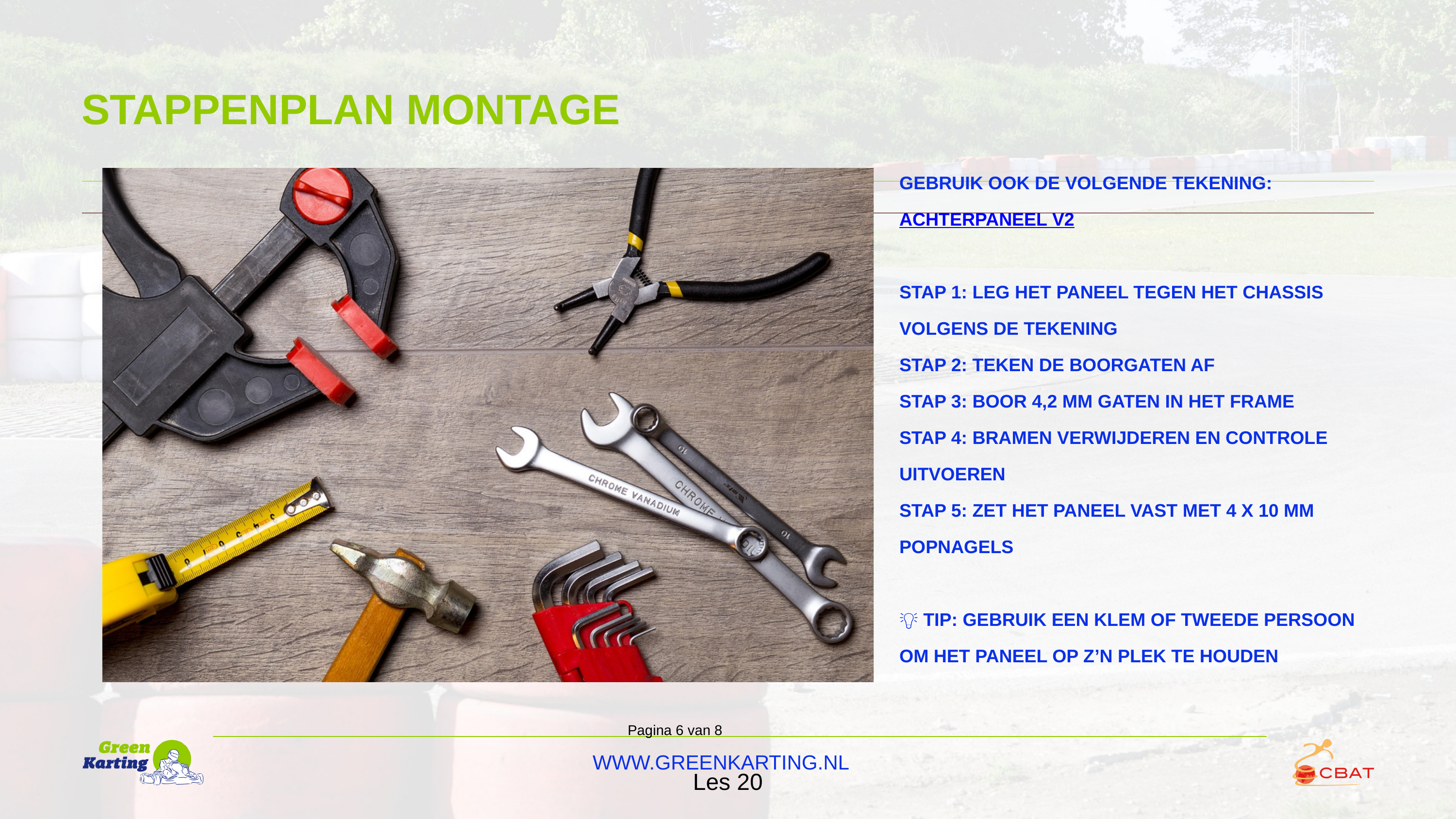

STAPPENPLAN MONTAGE
GEBRUIK OOK DE VOLGENDE TEKENING:
ACHTERPANEEL V2

STAP 1: LEG HET PANEEL TEGEN HET CHASSIS VOLGENS DE TEKENING
STAP 2: TEKEN DE BOORGATEN AF
STAP 3: BOOR 4,2 MM GATEN IN HET FRAME
STAP 4: BRAMEN VERWIJDEREN EN CONTROLE UITVOEREN
STAP 5: ZET HET PANEEL VAST MET 4 X 10 MM POPNAGELS

💡 TIP: GEBRUIK EEN KLEM OF TWEEDE PERSOON OM HET PANEEL OP Z’N PLEK TE HOUDEN

Pagina 6 van 8

WWW.GREENKARTING.NL
Les 20